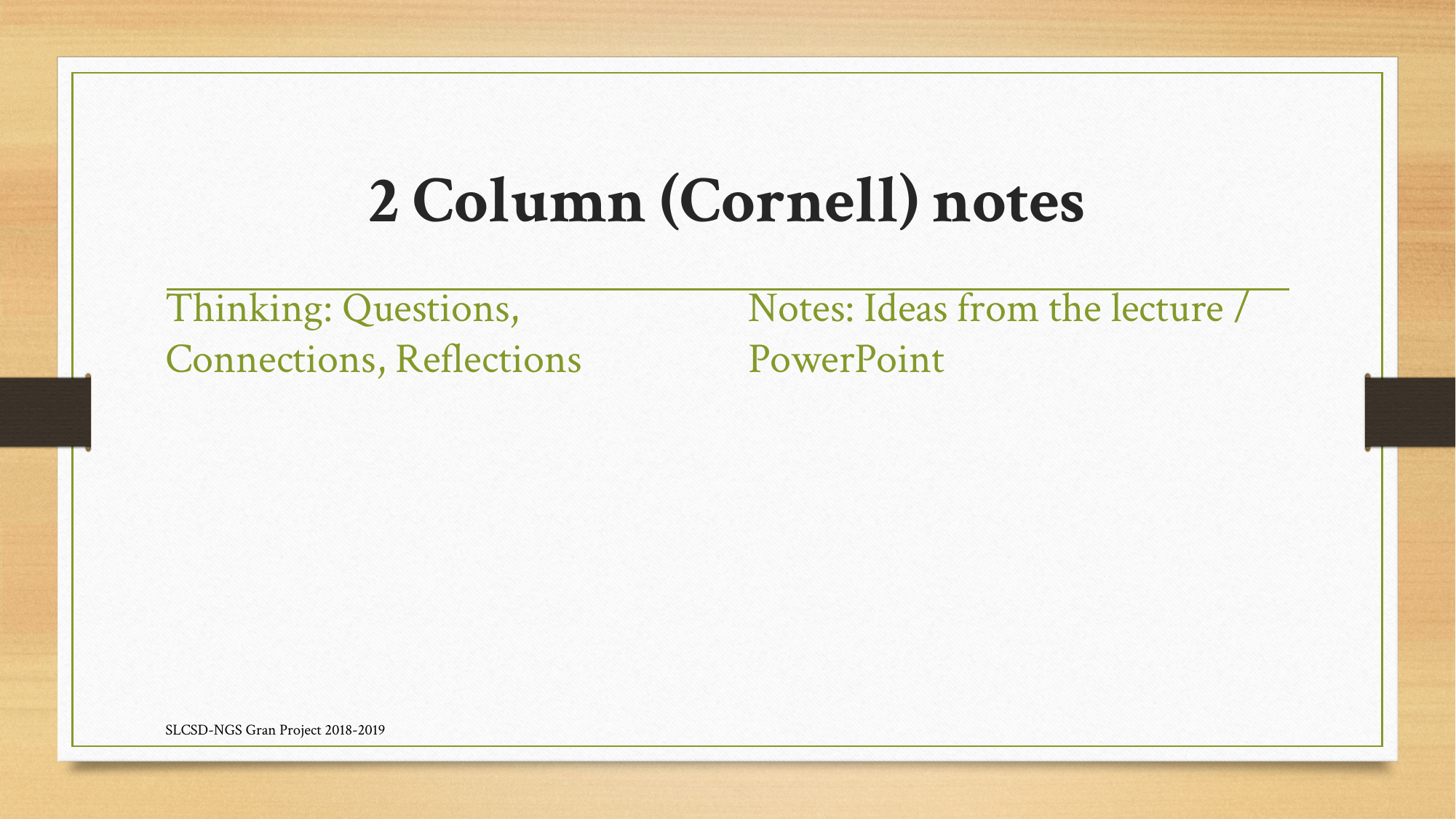

# 2 Column (Cornell) notes
Thinking: Questions, Connections, Reflections
Notes: Ideas from the lecture / PowerPoint

SLCSD-NGS Gran Project 2018-2019